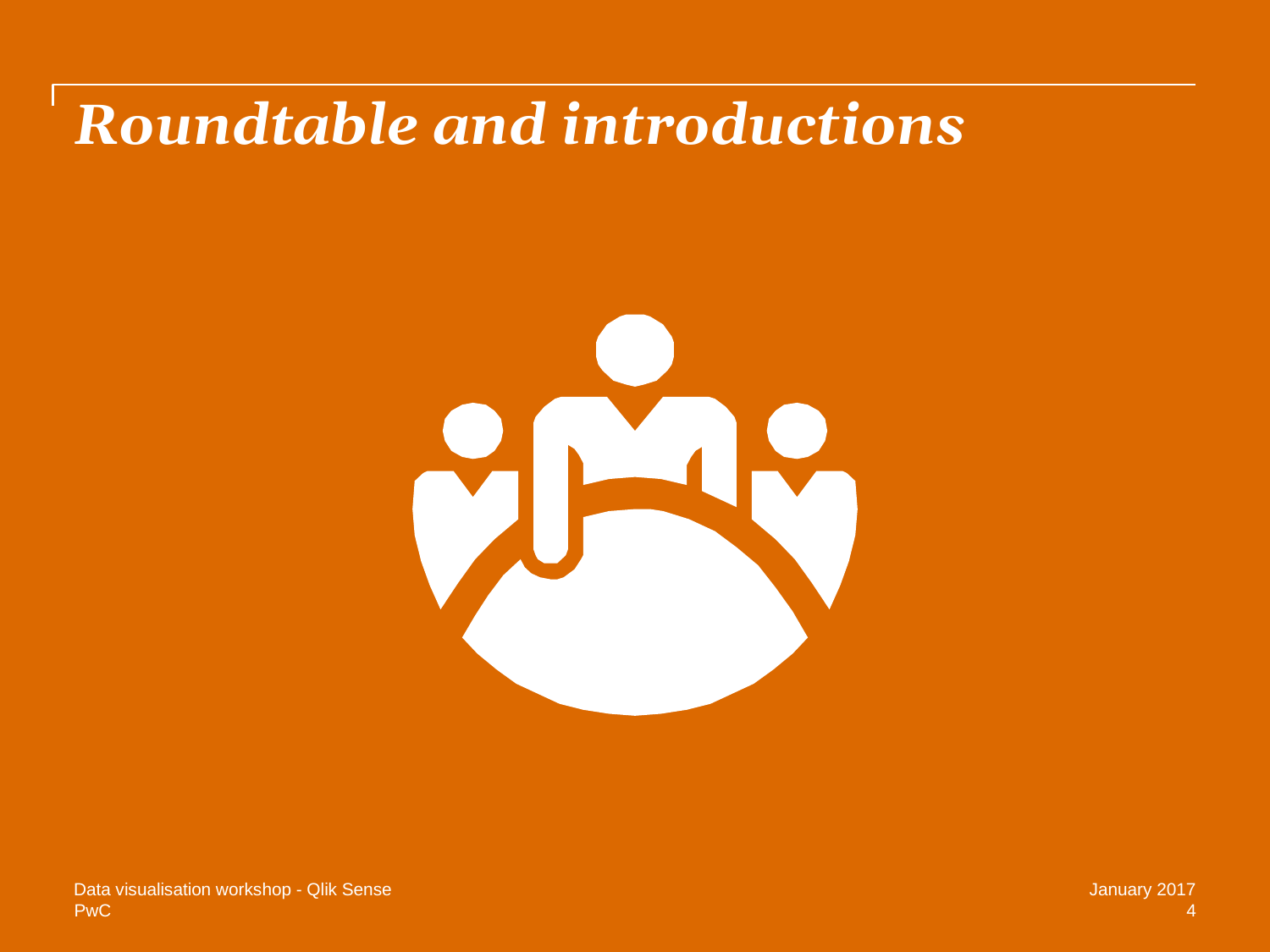

# Roundtable and introductions

Data visualisation workshop - Qlik Sense
January 2017
4